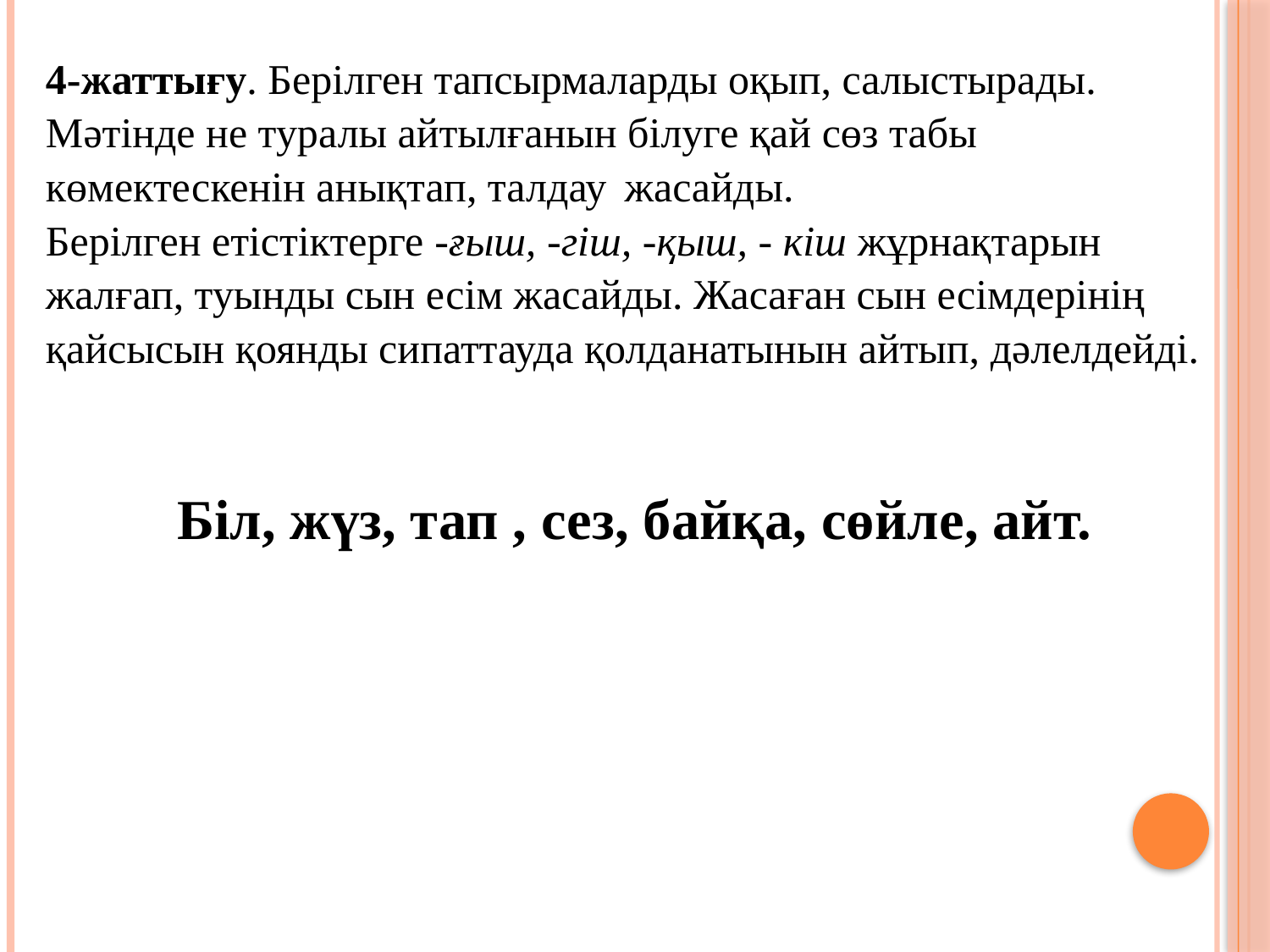

| 4-жаттығу. Берілген тапсырмаларды оқып, салыстырады. Мәтінде не туралы айтылғанын білуге қай сөз табы көмектескенін анықтап, талдау жасайды. Берілген етістіктерге -ғыш, -гіш, -қыш, - кіш жұрнақтарын жалғап, туынды сын есім жасайды. Жасаған сын есімдерінің қайсысын қоянды сипаттауда қолданатынын айтып, дәлелдейді. Біл, жүз, тап , сез, байқа, сөйле, айт. |
| --- |